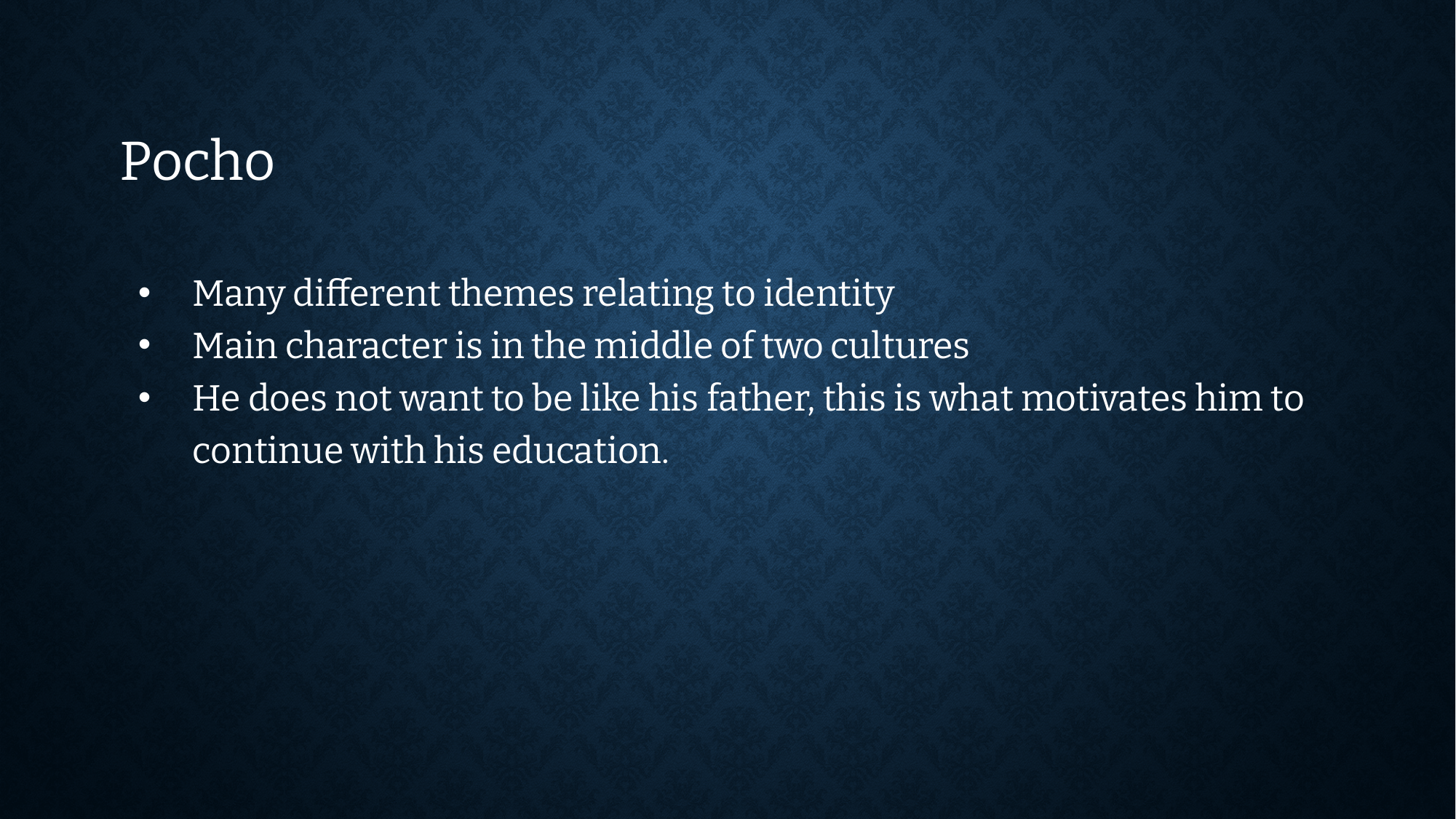

# Pocho
Many different themes relating to identity
Main character is in the middle of two cultures
He does not want to be like his father, this is what motivates him to continue with his education.